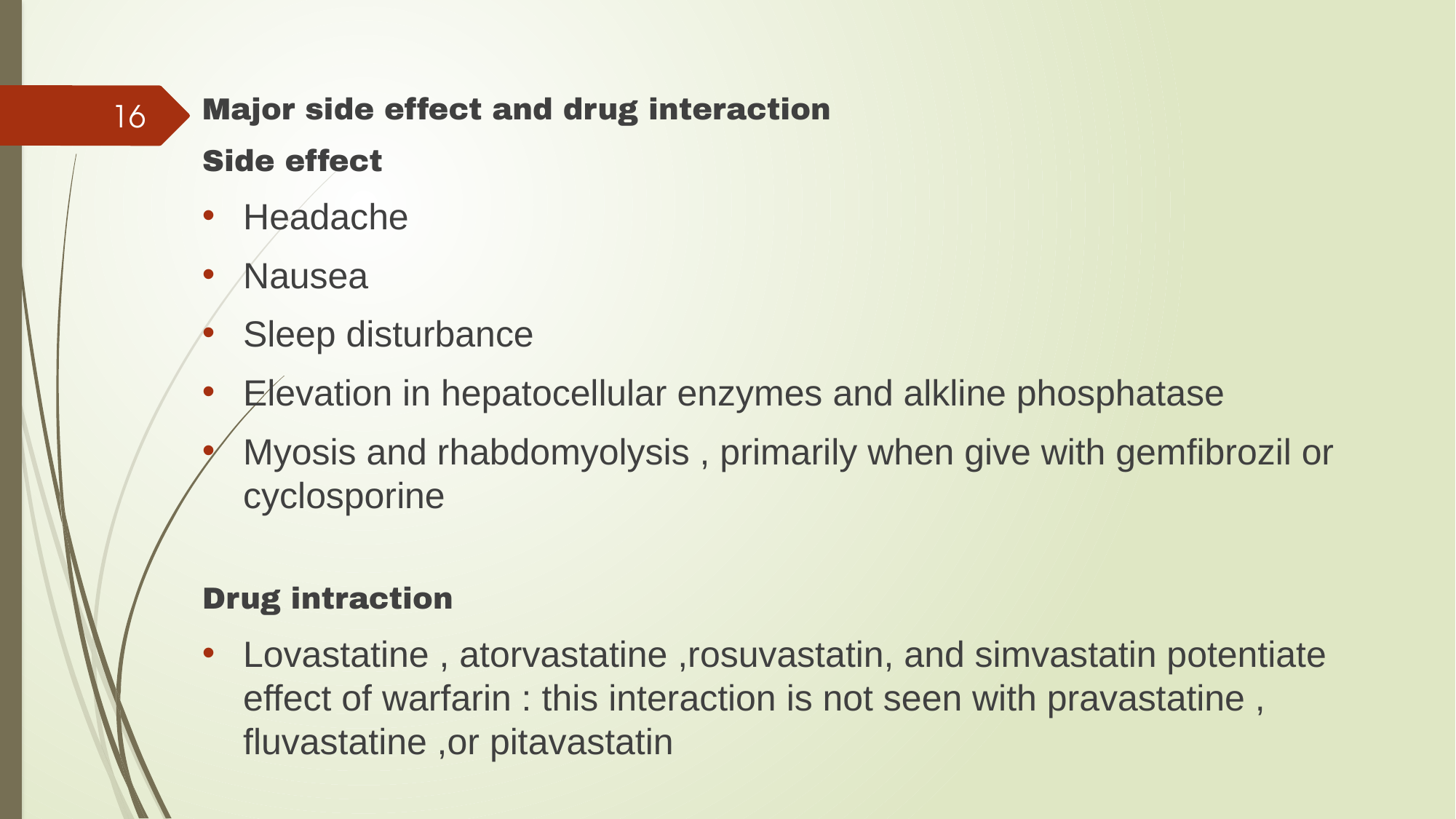

Major side effect and drug interaction
Side effect
Headache
Nausea
Sleep disturbance
Elevation in hepatocellular enzymes and alkline phosphatase
Myosis and rhabdomyolysis , primarily when give with gemfibrozil or cyclosporine

Drug intraction
Lovastatine , atorvastatine ,rosuvastatin, and simvastatin potentiate effect of warfarin : this interaction is not seen with pravastatine , fluvastatine ,or pitavastatin

16